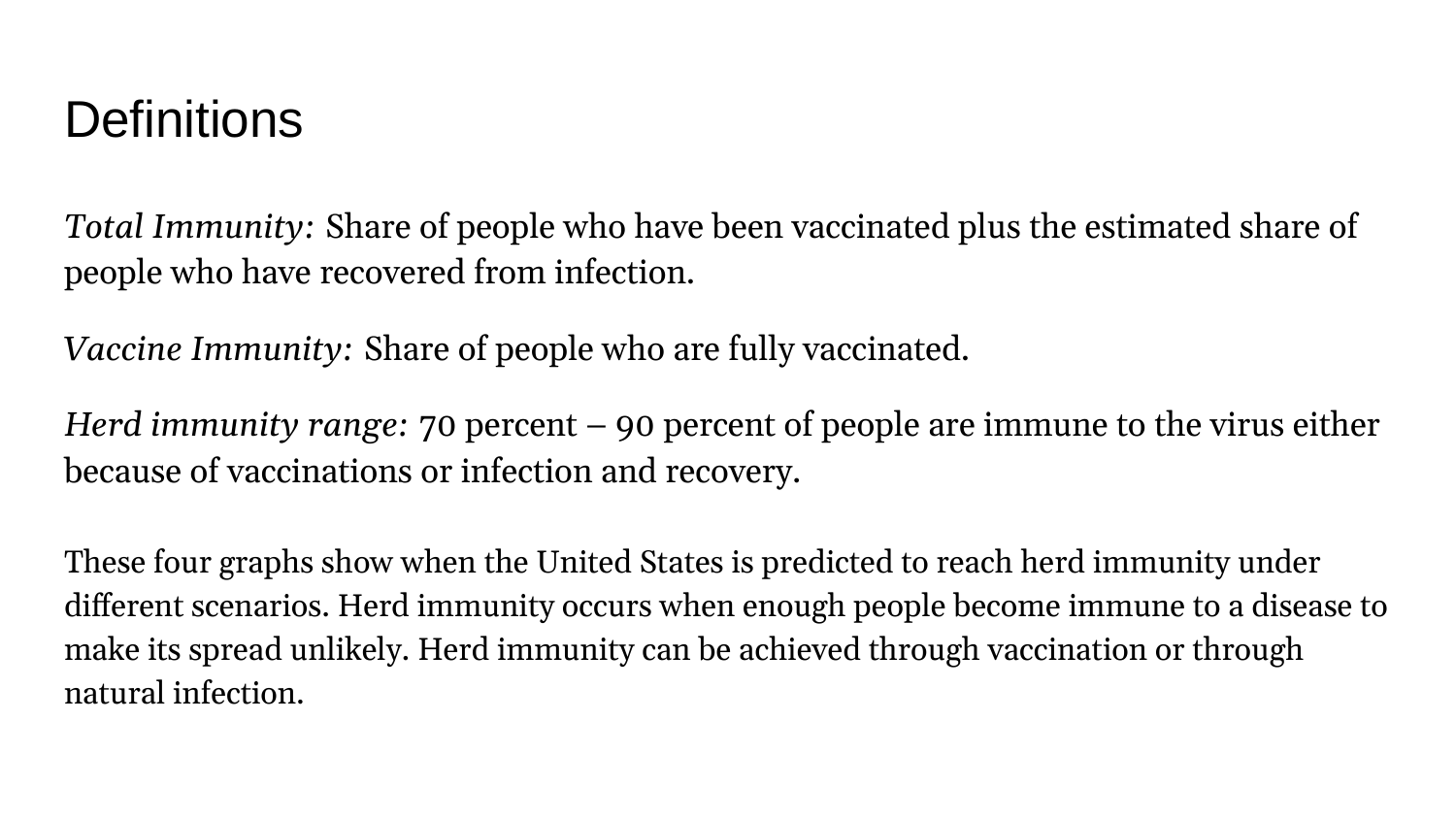

# Definitions
Total Immunity: Share of people who have been vaccinated plus the estimated share of people who have recovered from infection.
Vaccine Immunity: Share of people who are fully vaccinated.
Herd immunity range: 70 percent – 90 percent of people are immune to the virus either because of vaccinations or infection and recovery.

These four graphs show when the United States is predicted to reach herd immunity under different scenarios. Herd immunity occurs when enough people become immune to a disease to make its spread unlikely. Herd immunity can be achieved through vaccination or through natural infection.